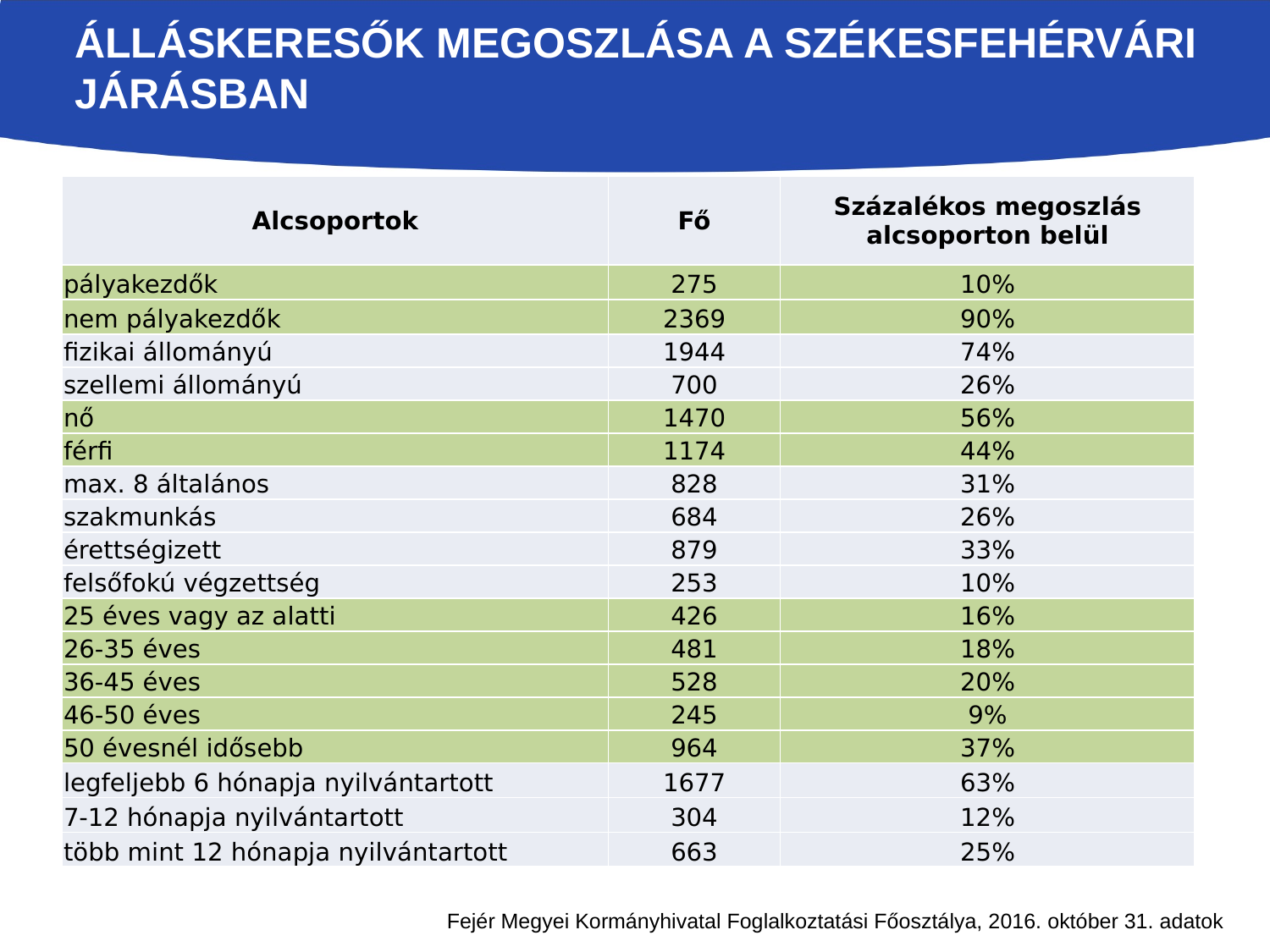

# Álláskeresők megoszlása a székesfehérvári járásban
| Alcsoportok | Fő | Százalékos megoszlás alcsoporton belül |
| --- | --- | --- |
| pályakezdők | 275 | 10% |
| nem pályakezdők | 2369 | 90% |
| fizikai állományú | 1944 | 74% |
| szellemi állományú | 700 | 26% |
| nő | 1470 | 56% |
| férfi | 1174 | 44% |
| max. 8 általános | 828 | 31% |
| szakmunkás | 684 | 26% |
| érettségizett | 879 | 33% |
| felsőfokú végzettség | 253 | 10% |
| 25 éves vagy az alatti | 426 | 16% |
| 26-35 éves | 481 | 18% |
| 36-45 éves | 528 | 20% |
| 46-50 éves | 245 | 9% |
| 50 évesnél idősebb | 964 | 37% |
| legfeljebb 6 hónapja nyilvántartott | 1677 | 63% |
| 7-12 hónapja nyilvántartott | 304 | 12% |
| több mint 12 hónapja nyilvántartott | 663 | 25% |
Fejér Megyei Kormányhivatal Foglalkoztatási Főosztálya, 2016. október 31. adatok